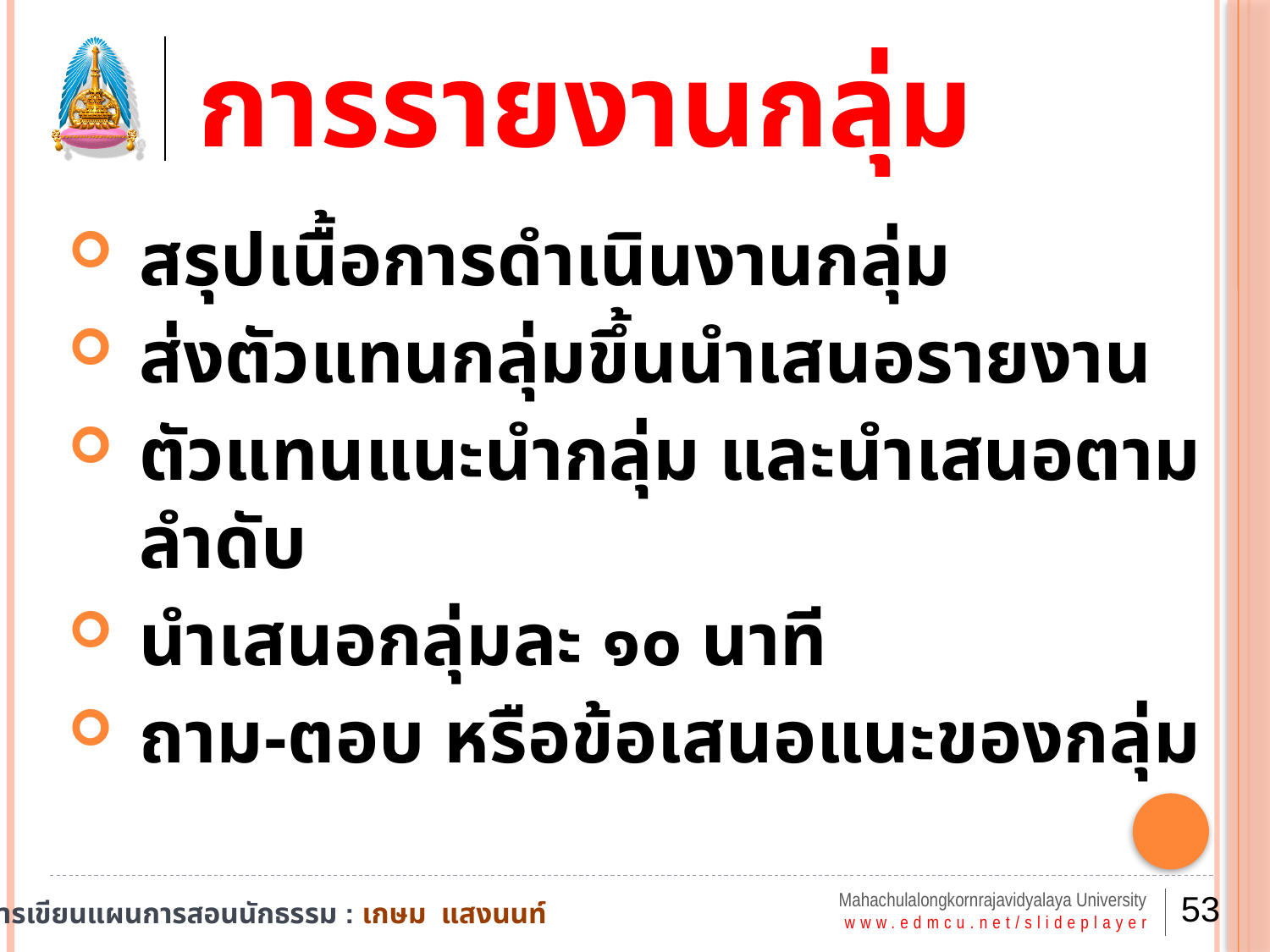

# การรายงานกลุ่ม
สรุปเนื้อการดำเนินงานกลุ่ม
ส่งตัวแทนกลุ่มขึ้นนำเสนอรายงาน
ตัวแทนแนะนำกลุ่ม และนำเสนอตามลำดับ
นำเสนอกลุ่มละ ๑๐ นาที
ถาม-ตอบ หรือข้อเสนอแนะของกลุ่ม